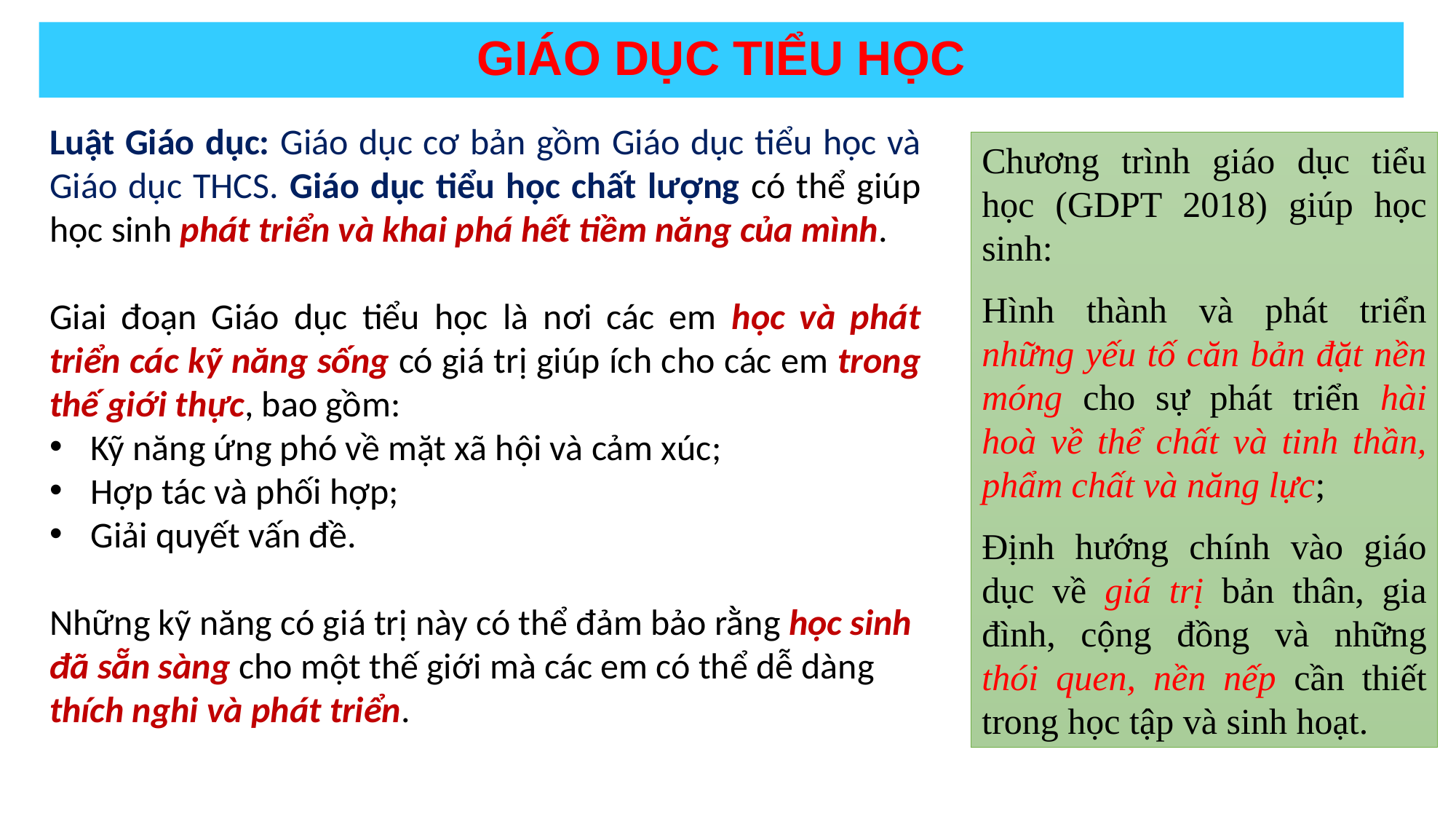

# GIÁO DỤC TIỂU HỌC
Luật Giáo dục: Giáo dục cơ bản gồm Giáo dục tiểu học và Giáo dục THCS. Giáo dục tiểu học chất lượng có thể giúp học sinh phát triển và khai phá hết tiềm năng của mình.

Giai đoạn Giáo dục tiểu học là nơi các em học và phát triển các kỹ năng sống có giá trị giúp ích cho các em trong thế giới thực, bao gồm:
Kỹ năng ứng phó về mặt xã hội và cảm xúc;
Hợp tác và phối hợp;
Giải quyết vấn đề.

Những kỹ năng có giá trị này có thể đảm bảo rằng học sinh đã sẵn sàng cho một thế giới mà các em có thể dễ dàng thích nghi và phát triển.
Chương trình giáo dục tiểu học (GDPT 2018) giúp học sinh:
Hình thành và phát triển những yếu tố căn bản đặt nền móng cho sự phát triển hài hoà về thể chất và tinh thần, phẩm chất và năng lực;
Định hướng chính vào giáo dục về giá trị bản thân, gia đình, cộng đồng và những thói quen, nền nếp cần thiết trong học tập và sinh hoạt.